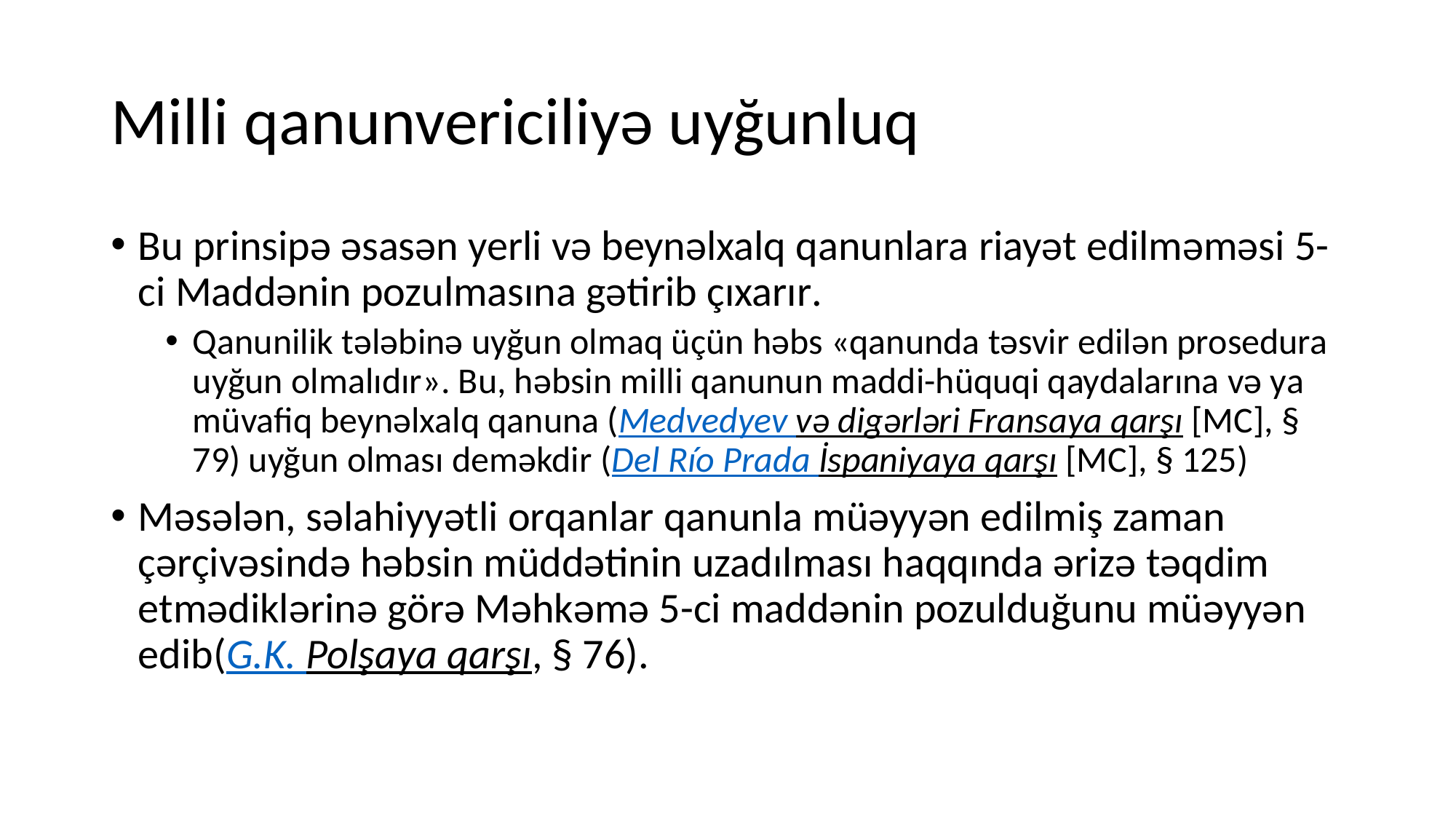

# Milli qanunvericiliyə uyğunluq
Bu prinsipə əsasən yerli və beynəlxalq qanunlara riayət edilməməsi 5-ci Maddənin pozulmasına gətirib çıxarır.
Qanunilik tələbinə uyğun olmaq üçün həbs «qanunda təsvir edilən prosedura uyğun olmalıdır». Bu, həbsin milli qanunun maddi-hüquqi qaydalarına və ya müvafiq beynəlxalq qanuna (Medvedyev və digərləri Fransaya qarşı [MC], § 79) uyğun olması deməkdir (Del Río Prada İspaniyaya qarşı [MC], § 125)
Məsələn, səlahiyyətli orqanlar qanunla müəyyən edilmiş zaman çərçivəsində həbsin müddətinin uzadılması haqqında ərizə təqdim etmədiklərinə görə Məhkəmə 5-ci maddənin pozulduğunu müəyyən edib(G.K. Polşaya qarşı, § 76).